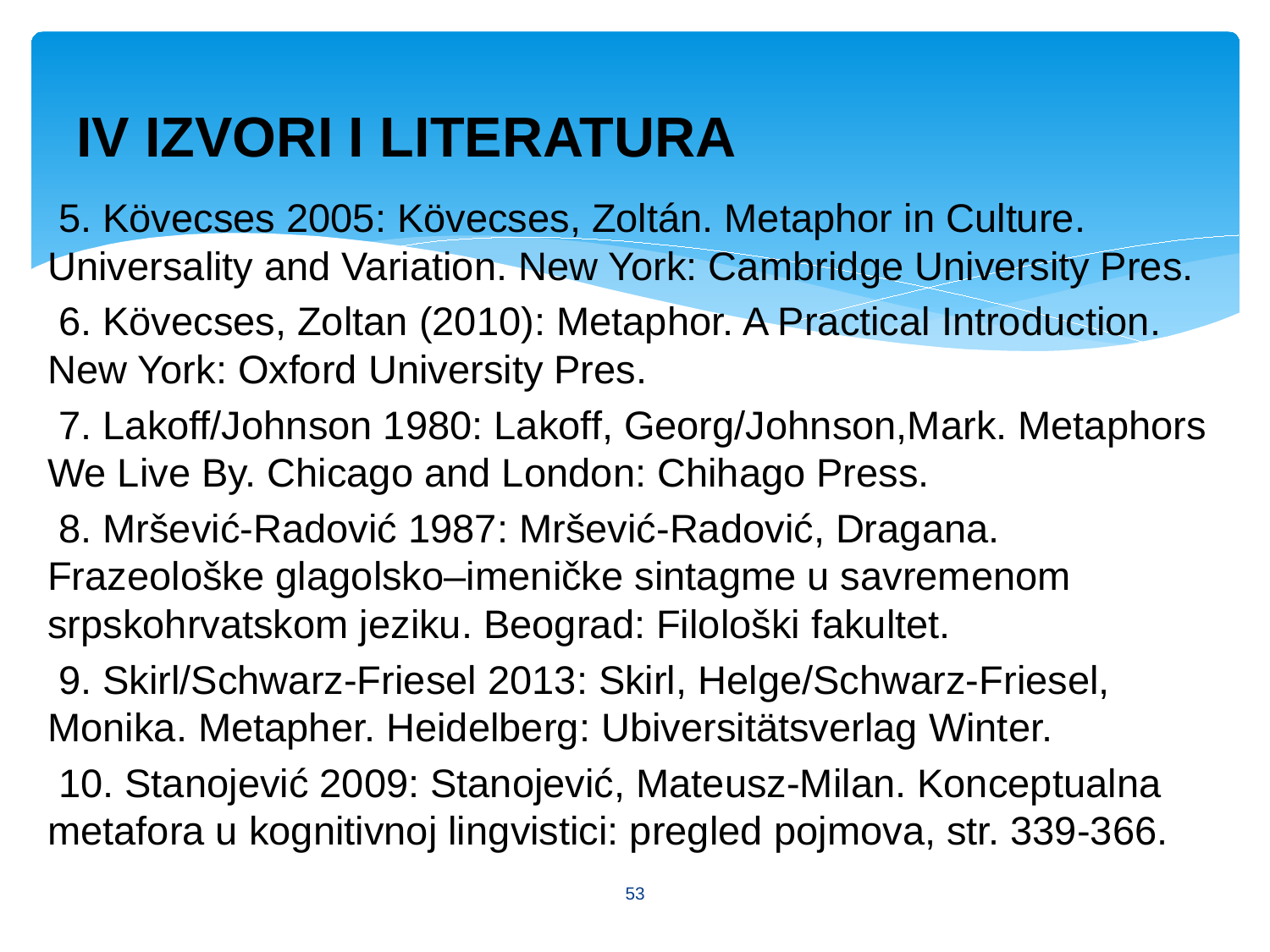

# IV IZVORI I LITERATURA
 5. Kövecses 2005: Kövecses, Zoltán. Metaphor in Culture. Universality and Variation. New York: Cambridge University Pres.
 6. Kövecses, Zoltan (2010): Metaphor. A Practical Introduction. New York: Oxford University Pres.
 7. Lakoff/Johnson 1980: Lakoff, Georg/Johnson,Mark. Metaphors We Live By. Chicago and London: Chihago Press.
 8. Mršević-Radović 1987: Mršević-Radović, Dragana. Frazeološke glagolsko–imeničke sintagme u savremenom srpskohrvatskom jeziku. Beograd: Filološki fakultet.
 9. Skirl/Schwarz-Friesel 2013: Skirl, Helge/Schwarz-Friesel, Monika. Metapher. Heidelberg: Ubiversitätsverlag Winter.
 10. Stanojević 2009: Stanojević, Mateusz-Milan. Konceptualna metafora u kognitivnoj lingvistici: pregled pojmova, str. 339-366.

53